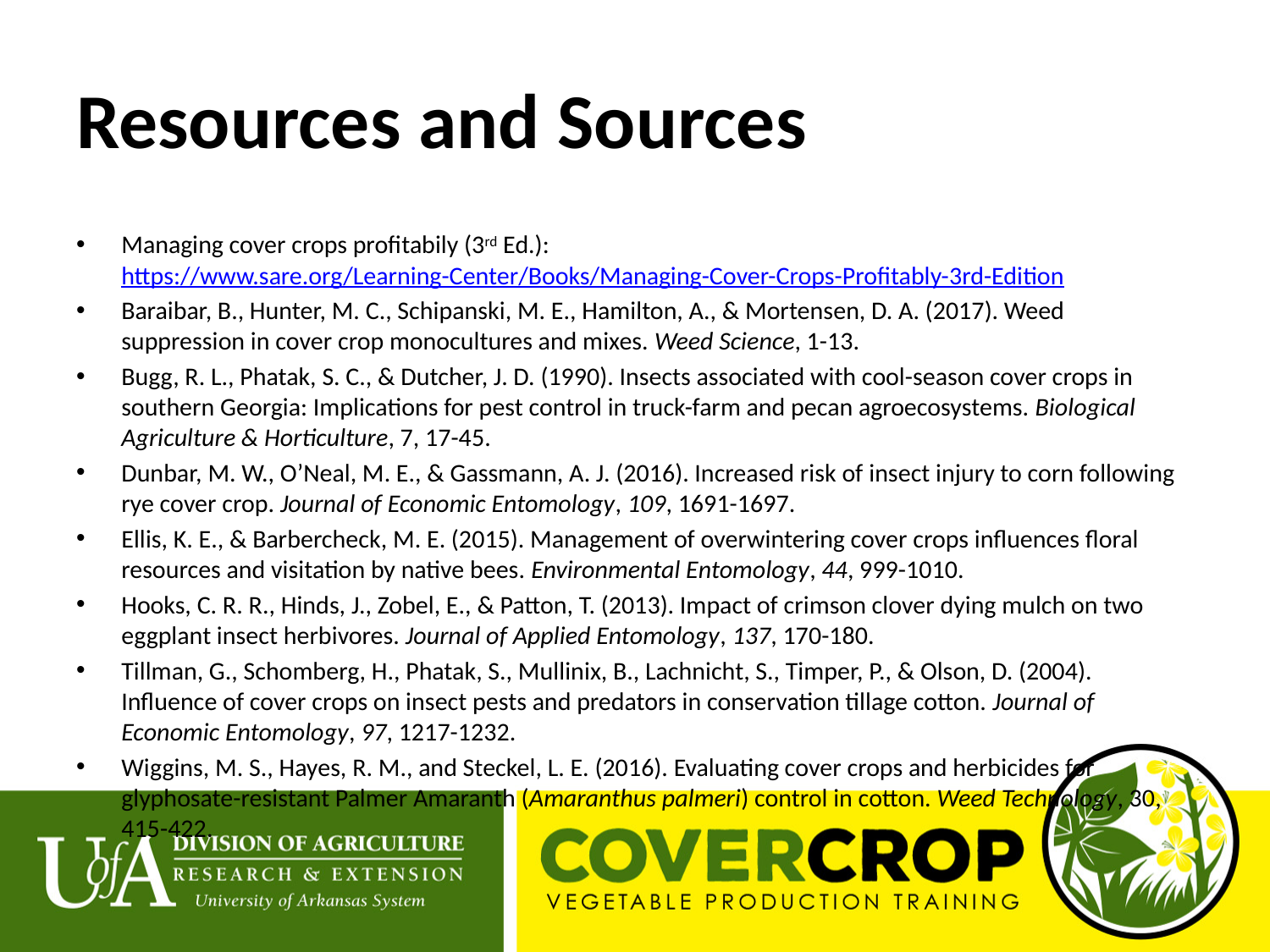

# Resources and Sources
Managing cover crops profitabily (3rd Ed.): https://www.sare.org/Learning-Center/Books/Managing-Cover-Crops-Profitably-3rd-Edition
Baraibar, B., Hunter, M. C., Schipanski, M. E., Hamilton, A., & Mortensen, D. A. (2017). Weed suppression in cover crop monocultures and mixes. Weed Science, 1-13.
Bugg, R. L., Phatak, S. C., & Dutcher, J. D. (1990). Insects associated with cool-season cover crops in southern Georgia: Implications for pest control in truck-farm and pecan agroecosystems. Biological Agriculture & Horticulture, 7, 17-45.
Dunbar, M. W., O’Neal, M. E., & Gassmann, A. J. (2016). Increased risk of insect injury to corn following rye cover crop. Journal of Economic Entomology, 109, 1691-1697.
Ellis, K. E., & Barbercheck, M. E. (2015). Management of overwintering cover crops influences floral resources and visitation by native bees. Environmental Entomology, 44, 999-1010.
Hooks, C. R. R., Hinds, J., Zobel, E., & Patton, T. (2013). Impact of crimson clover dying mulch on two eggplant insect herbivores. Journal of Applied Entomology, 137, 170-180.
Tillman, G., Schomberg, H., Phatak, S., Mullinix, B., Lachnicht, S., Timper, P., & Olson, D. (2004). Influence of cover crops on insect pests and predators in conservation tillage cotton. Journal of Economic Entomology, 97, 1217-1232.
Wiggins, M. S., Hayes, R. M., and Steckel, L. E. (2016). Evaluating cover crops and herbicides for glyphosate-resistant Palmer Amaranth (Amaranthus palmeri) control in cotton. Weed Technology, 30, 415-422.